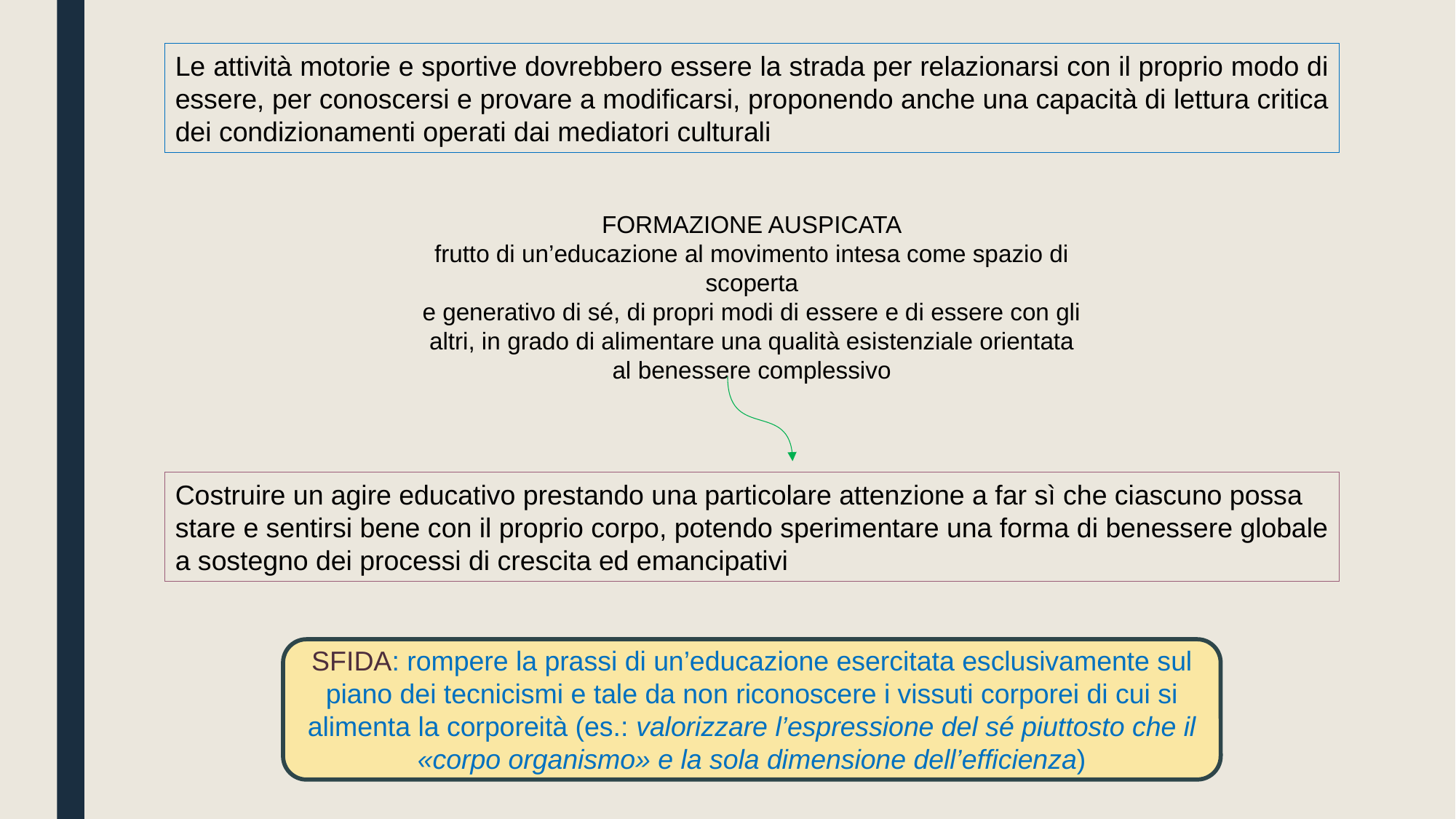

Le attività motorie e sportive dovrebbero essere la strada per relazionarsi con il proprio modo di essere, per conoscersi e provare a modificarsi, proponendo anche una capacità di lettura critica dei condizionamenti operati dai mediatori culturali
FORMAZIONE AUSPICATA
frutto di un’educazione al movimento intesa come spazio di scoperta
e generativo di sé, di propri modi di essere e di essere con gli
altri, in grado di alimentare una qualità esistenziale orientata
al benessere complessivo
Costruire un agire educativo prestando una particolare attenzione a far sì che ciascuno possa stare e sentirsi bene con il proprio corpo, potendo sperimentare una forma di benessere globale a sostegno dei processi di crescita ed emancipativi
SFIDA: rompere la prassi di un’educazione esercitata esclusivamente sul piano dei tecnicismi e tale da non riconoscere i vissuti corporei di cui si alimenta la corporeità (es.: valorizzare l’espressione del sé piuttosto che il «corpo organismo» e la sola dimensione dell’efficienza)